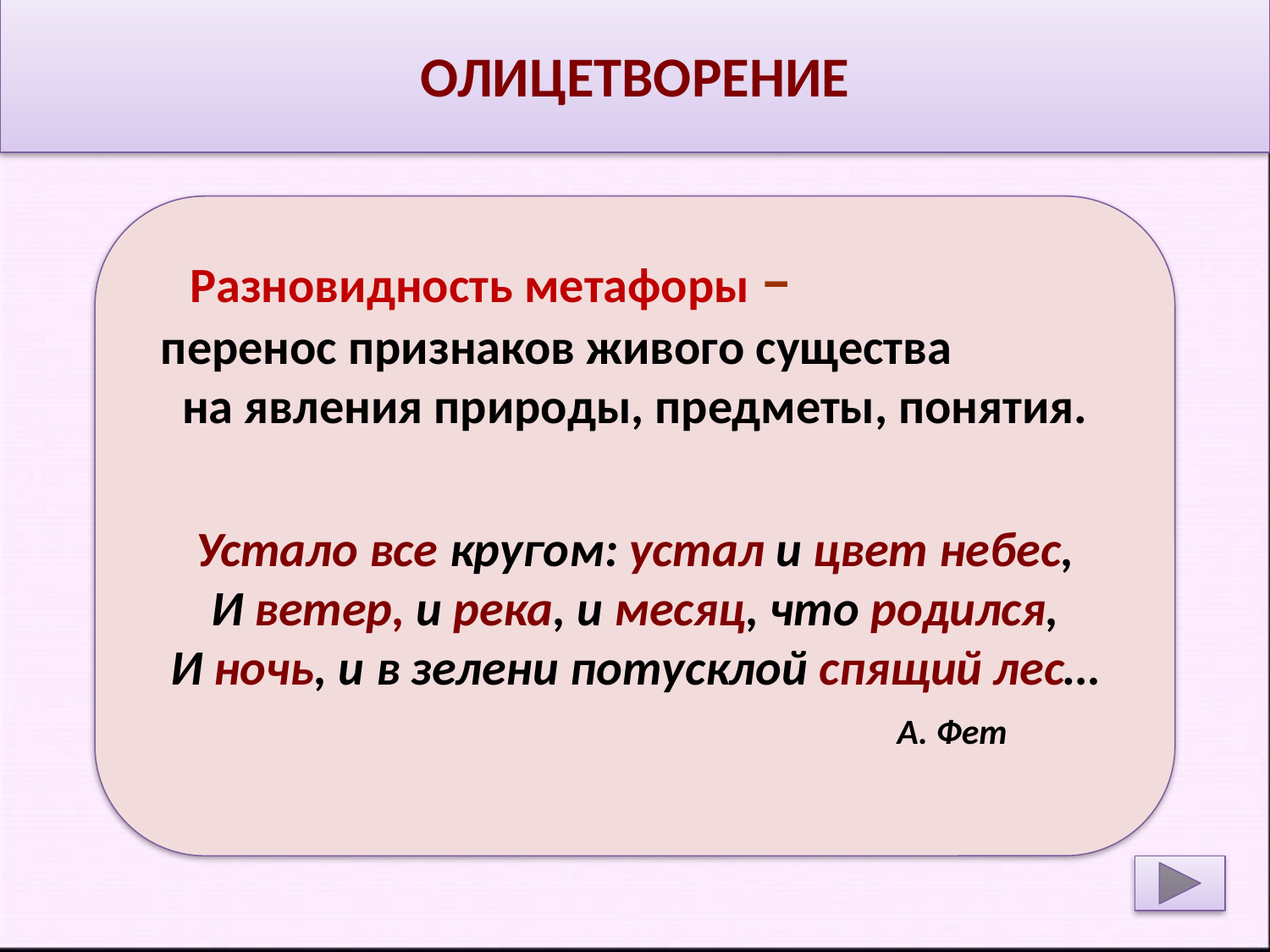

ОЛИЦЕТВОРЕНИЕ

Разновидность метафоры –                     перенос признаков живого существа               на явления природы, предметы, понятия.

Устало все кругом: устал и цвет небес,
И ветер, и река, и месяц, что родился,
И ночь, и в зелени потусклой спящий лес…
					А. Фет